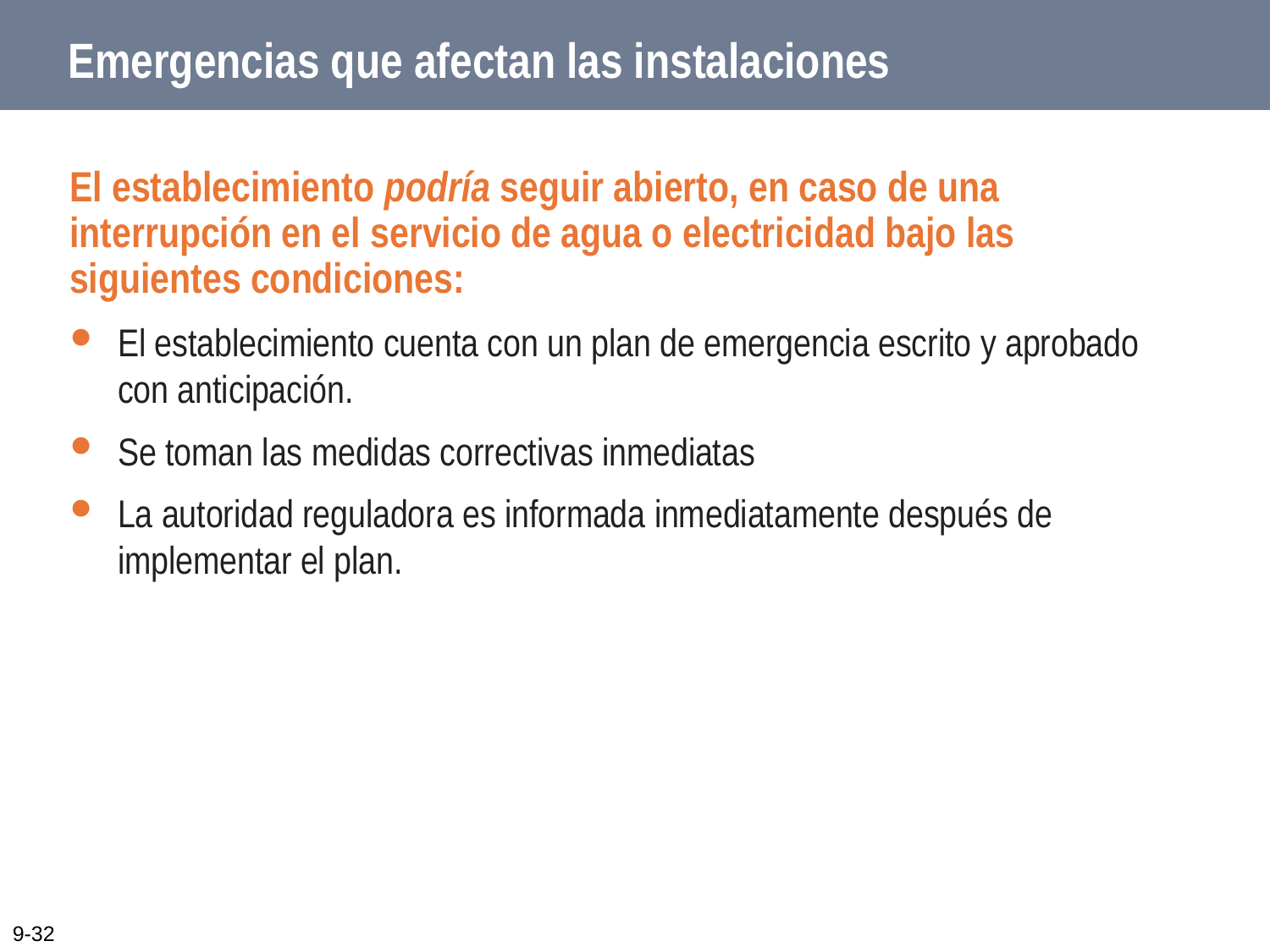

# Emergencias que afectan las instalaciones
El establecimiento podría seguir abierto, en caso de una interrupción en el servicio de agua o electricidad bajo las siguientes condiciones:
El establecimiento cuenta con un plan de emergencia escrito y aprobado con anticipación.
Se toman las medidas correctivas inmediatas
La autoridad reguladora es informada inmediatamente después de implementar el plan.
9-32